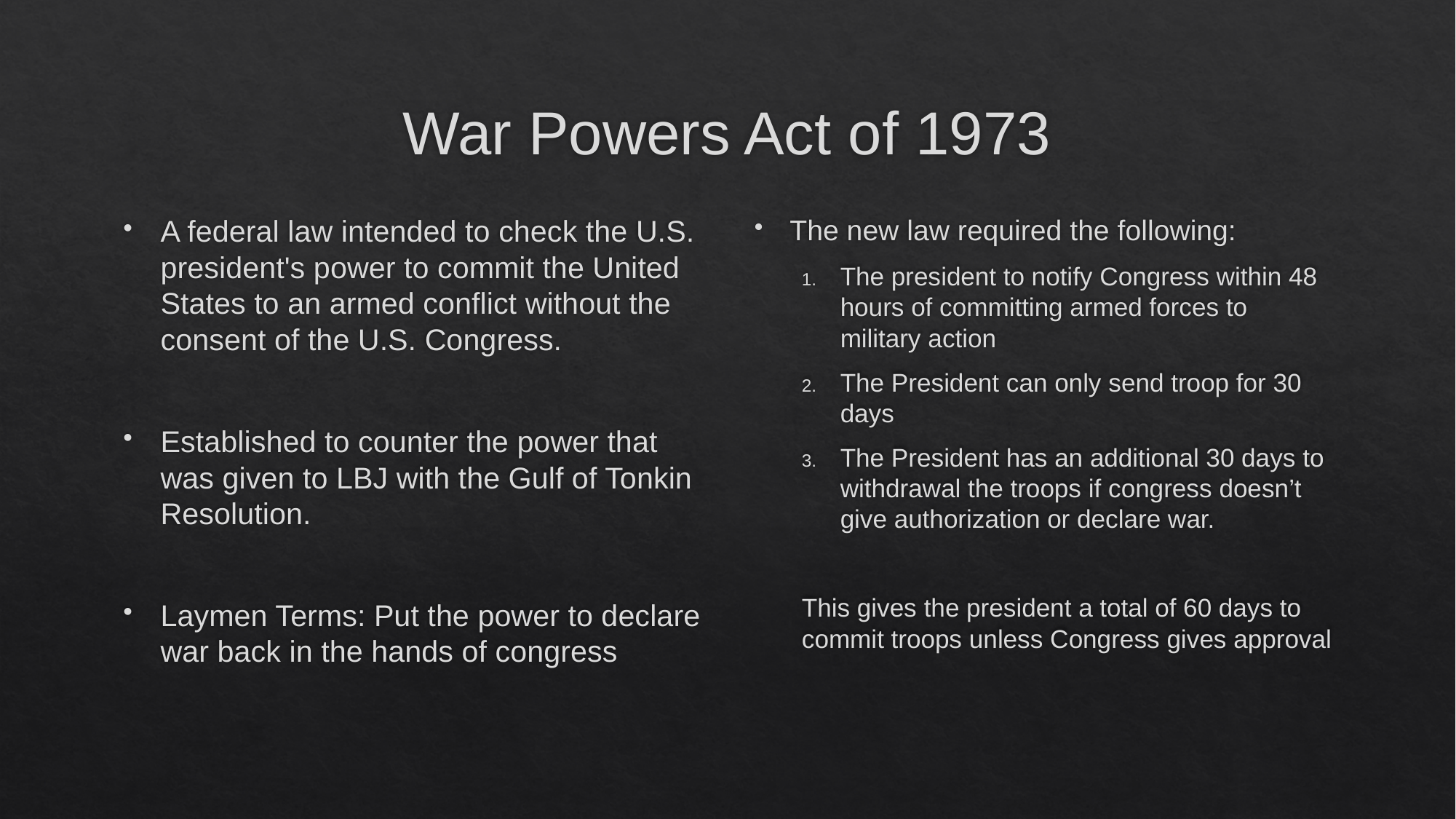

# War Powers Act of 1973
A federal law intended to check the U.S. president's power to commit the United States to an armed conflict without the consent of the U.S. Congress.

Established to counter the power that was given to LBJ with the Gulf of Tonkin Resolution.

Laymen Terms: Put the power to declare war back in the hands of congress

The new law required the following:
The president to notify Congress within 48 hours of committing armed forces to military action
The President can only send troop for 30 days
The President has an additional 30 days to withdrawal the troops if congress doesn’t give authorization or declare war.

This gives the president a total of 60 days to commit troops unless Congress gives approval